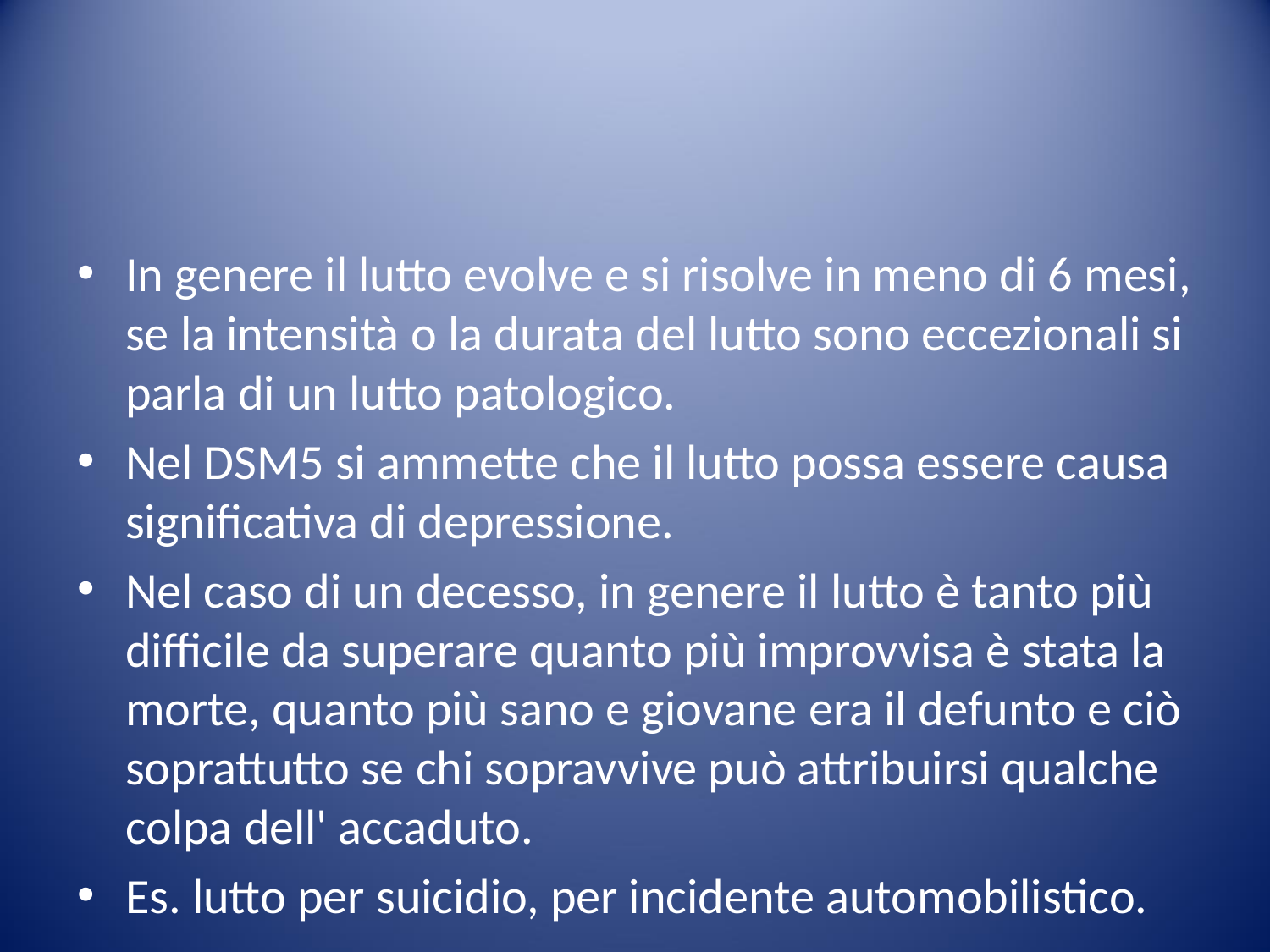

#
In genere il lutto evolve e si risolve in meno di 6 mesi, se la intensità o la durata del lutto sono eccezionali si parla di un lutto patologico.
Nel DSM5 si ammette che il lutto possa essere causa significativa di depressione.
Nel caso di un decesso, in genere il lutto è tanto più difficile da superare quanto più improvvisa è stata la morte, quanto più sano e giovane era il defunto e ciò soprattutto se chi sopravvive può attribuirsi qualche colpa dell' accaduto.
Es. lutto per suicidio, per incidente automobilistico.